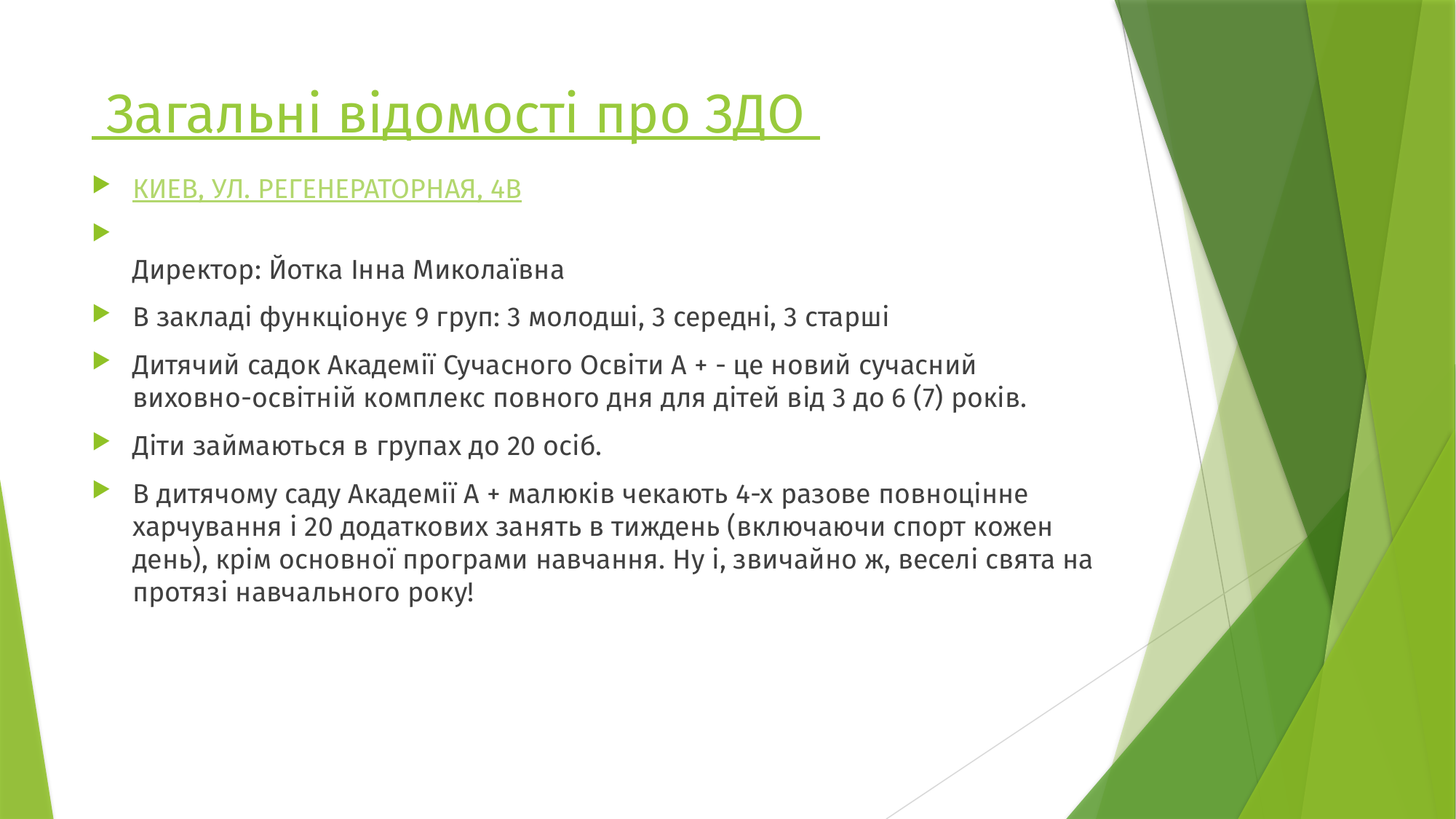

# Загальні відомості про ЗДО
КИЕВ, УЛ. РЕГЕНЕРАТОРНАЯ, 4В
Директор: Йотка Інна Миколаївна
В закладі функціонує 9 груп: 3 молодші, 3 середні, 3 старші
Дитячий садок Академії Сучасного Освіти А + - це новий сучасний виховно-освітній комплекс повного дня для дітей від 3 до 6 (7) років.
Діти займаються в групах до 20 осіб.
В дитячому саду Академії А + малюків чекають 4-х разове повноцінне харчування і 20 додаткових занять в тиждень (включаючи спорт кожен день), крім основної програми навчання. Ну і, звичайно ж, веселі свята на протязі навчального року!